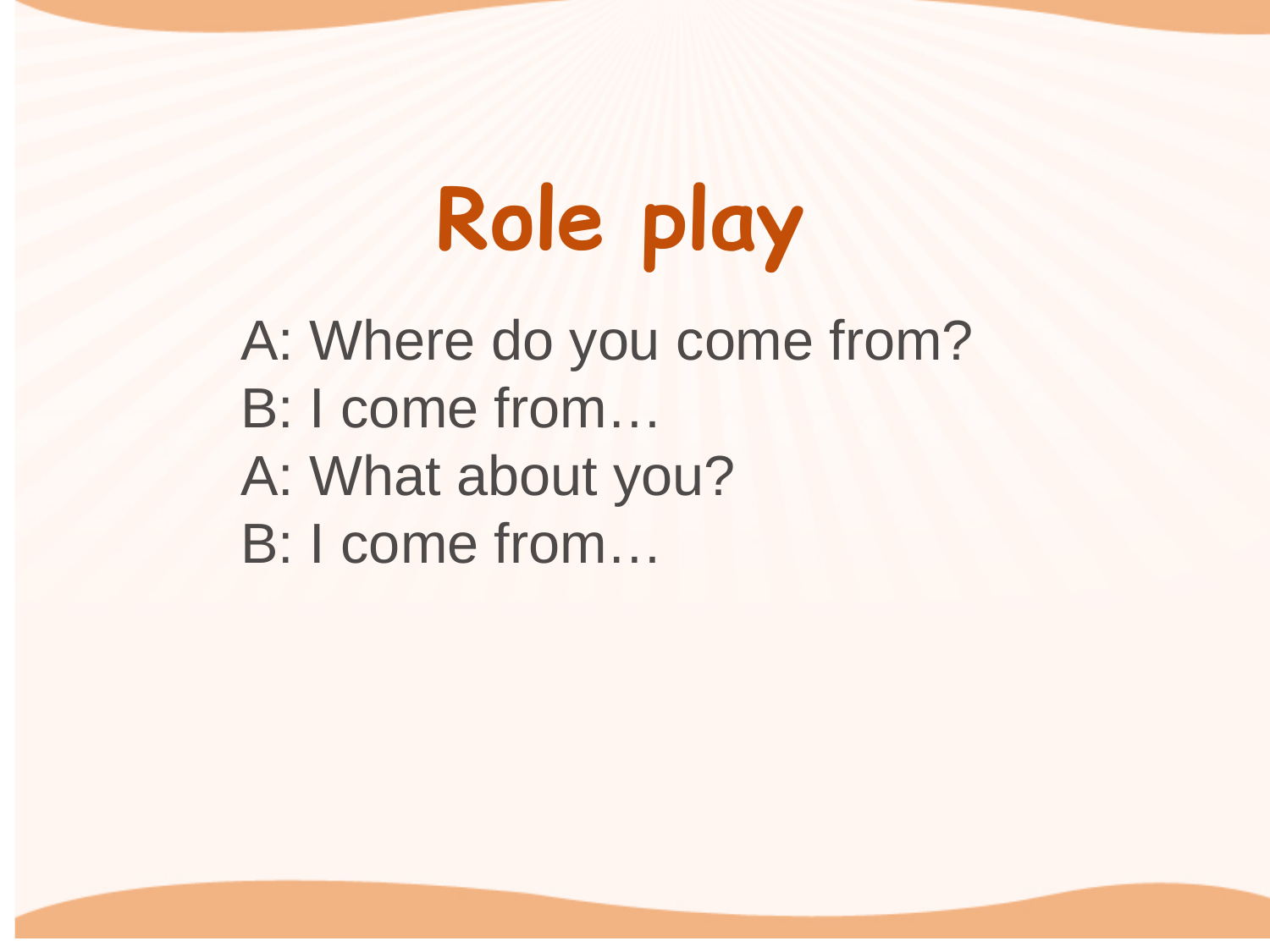

Role play
A: Where do you come from?
B: I come from…
A: What about you?
B: I come from…